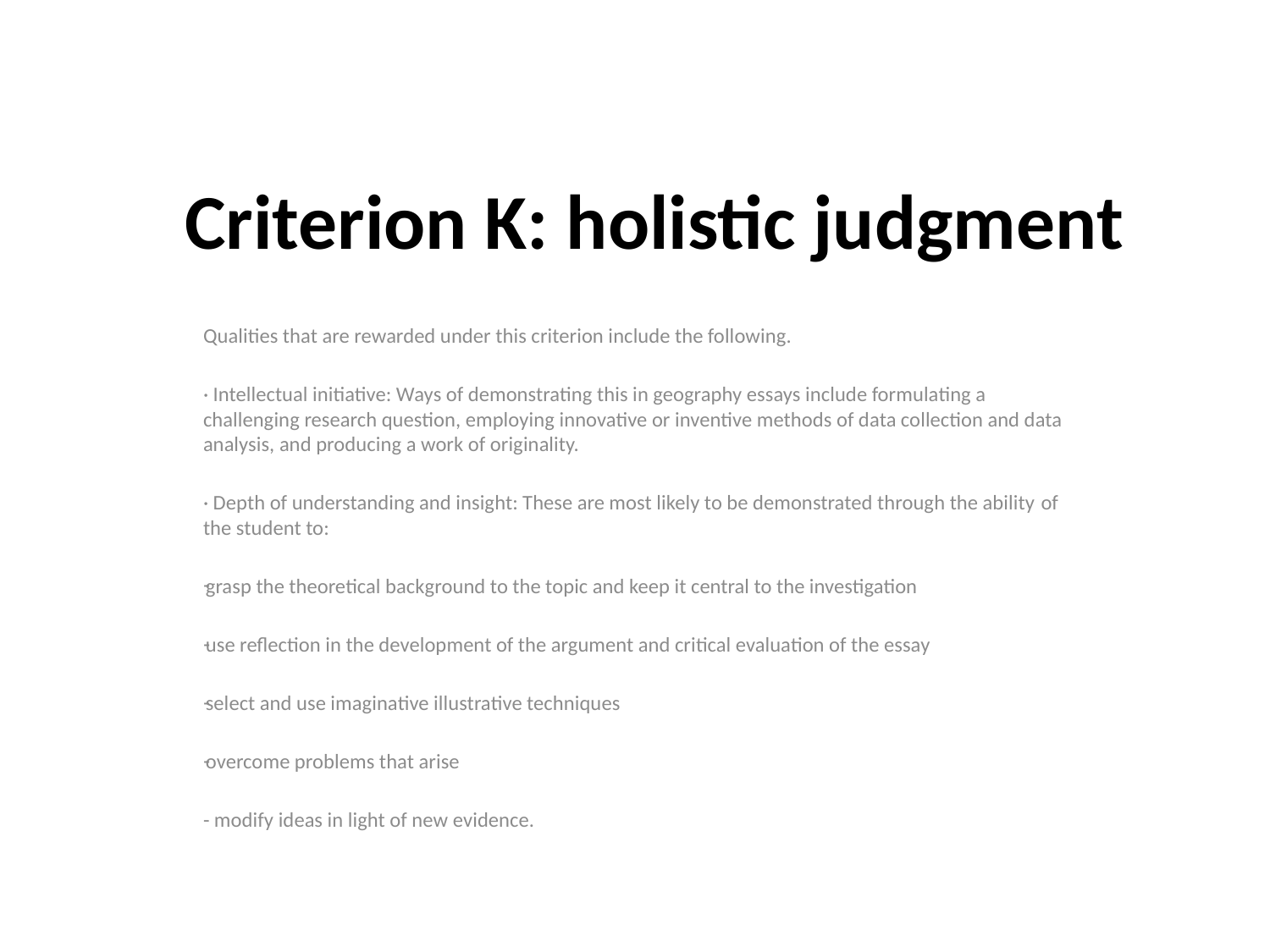

# Criterion K: holistic judgment
Qualities that are rewarded under this criterion include the following.

· Intellectual initiative: Ways of demonstrating this in geography essays include formulating a challenging research question, employing innovative or inventive methods of data collection and data analysis, and producing a work of originality.

· Depth of understanding and insight: These are most likely to be demonstrated through the ability of the student to:

grasp the theoretical background to the topic and keep it central to the investigation

use reflection in the development of the argument and critical evaluation of the essay

select and use imaginative illustrative techniques

overcome problems that arise

- modify ideas in light of new evidence.